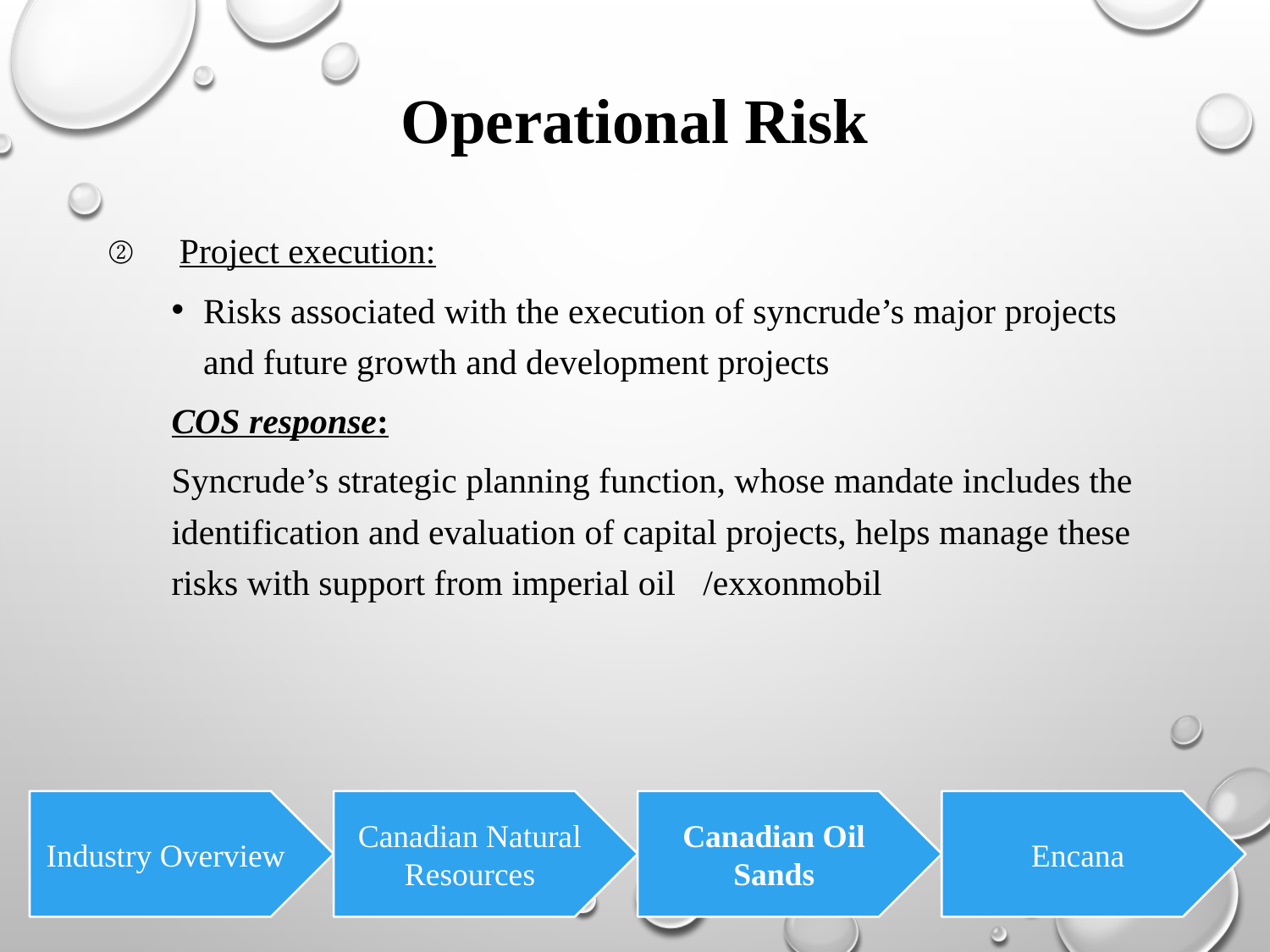

# Operational Risk
Project execution:
Risks associated with the execution of syncrude’s major projects and future growth and development projects
COS response:
Syncrude’s strategic planning function, whose mandate includes the identification and evaluation of capital projects, helps manage these risks with support from imperial oil􏰓/exxonmobil

Industry Overview
Canadian Natural Resources
Canadian Oil Sands
Encana